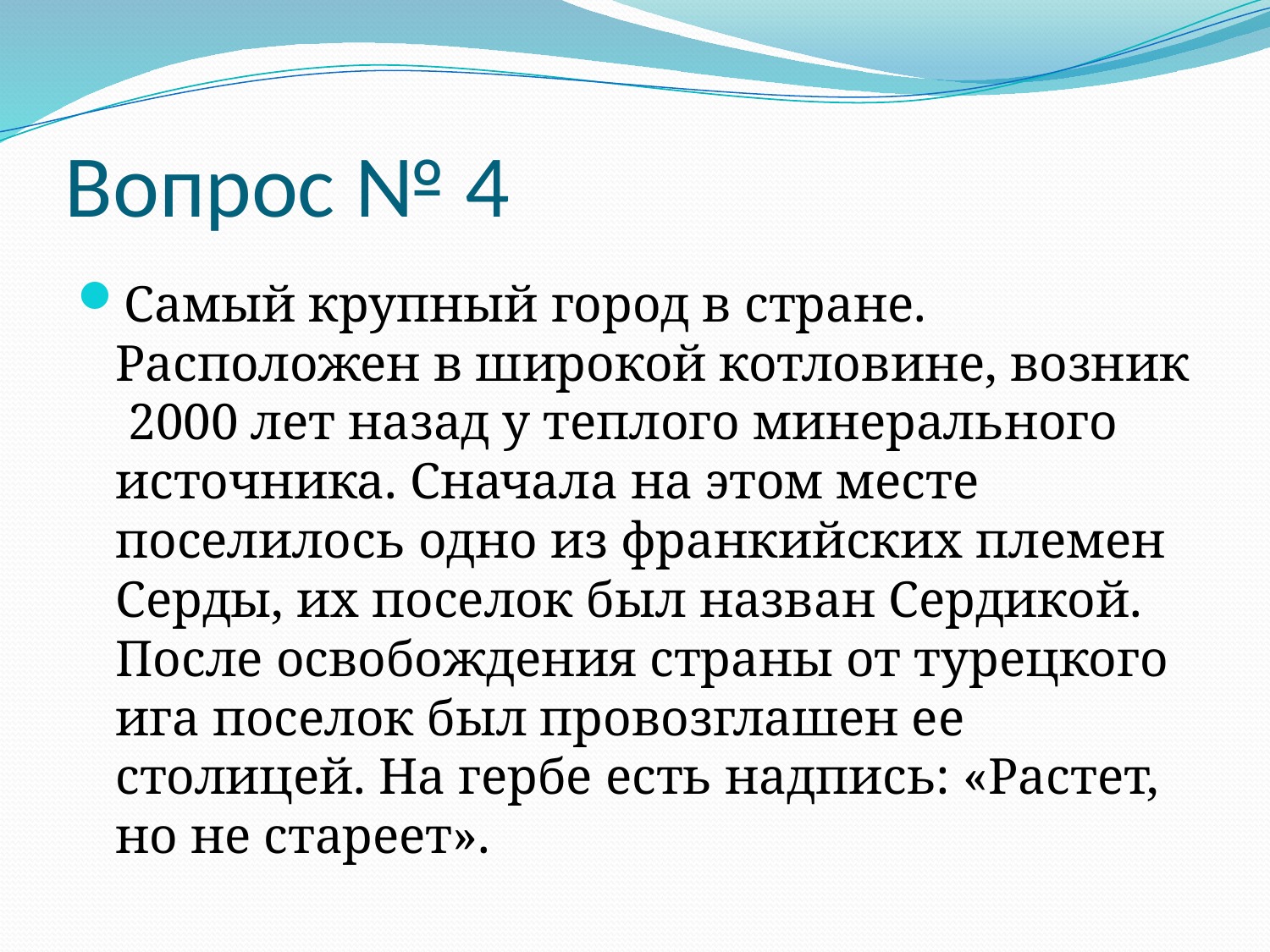

# Вопрос № 4
Самый крупный город в стране. Расположен в широкой котловине, возник  2000 лет назад у теплого минерального источника. Сначала на этом месте поселилось одно из франкийских племен Серды, их поселок был назван Сердикой. После освобождения страны от турецкого ига поселок был провозглашен ее столицей. На гербе есть надпись: «Растет, но не стареет».